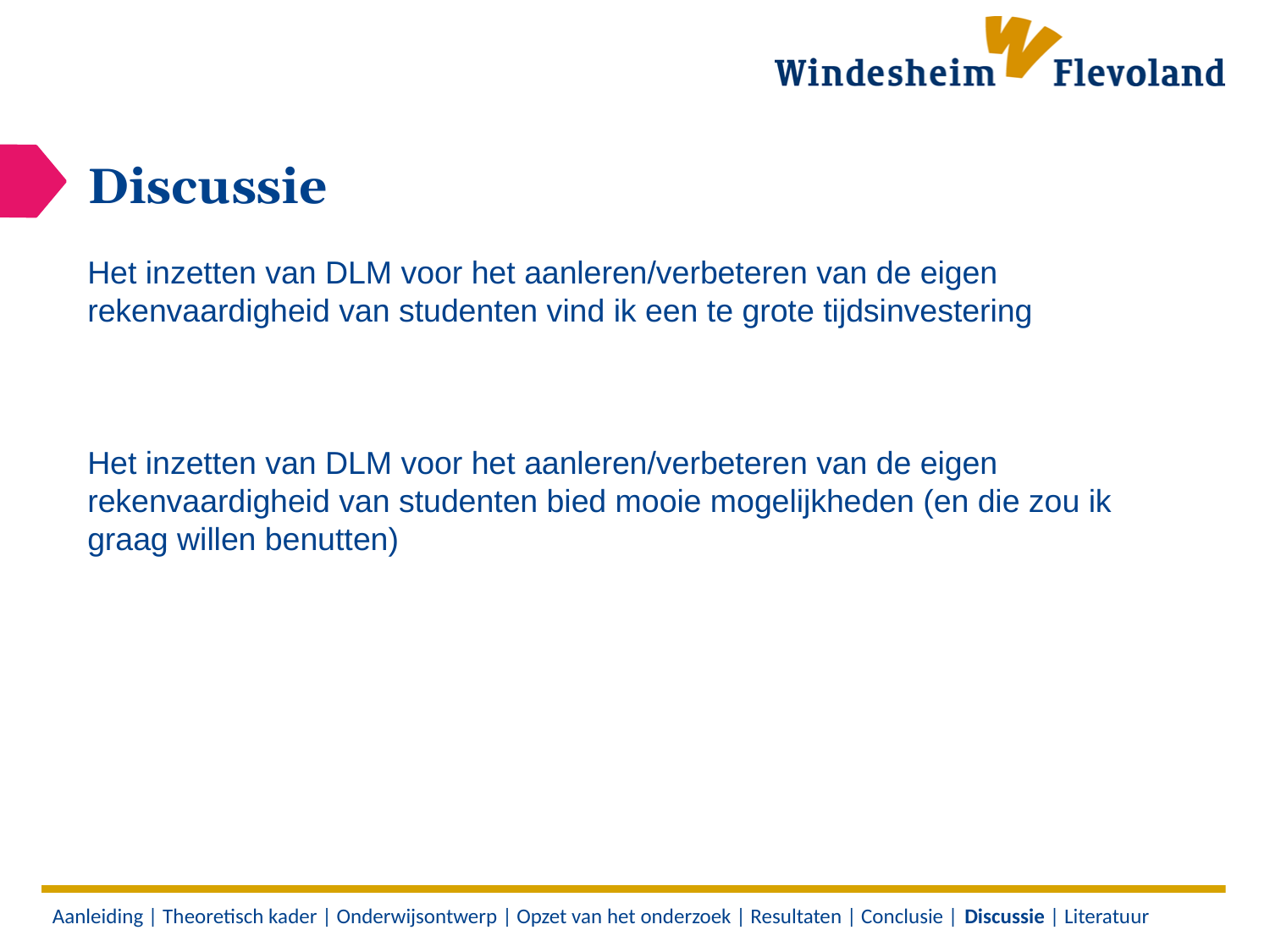

# Discussie
Het inzetten van DLM voor het aanleren/verbeteren van de eigen rekenvaardigheid van studenten vind ik een te grote tijdsinvestering

Het inzetten van DLM voor het aanleren/verbeteren van de eigen rekenvaardigheid van studenten bied mooie mogelijkheden (en die zou ik graag willen benutten)
Aanleiding | Theoretisch kader | Onderwijsontwerp | Opzet van het onderzoek | Resultaten | Conclusie | Discussie | Literatuur